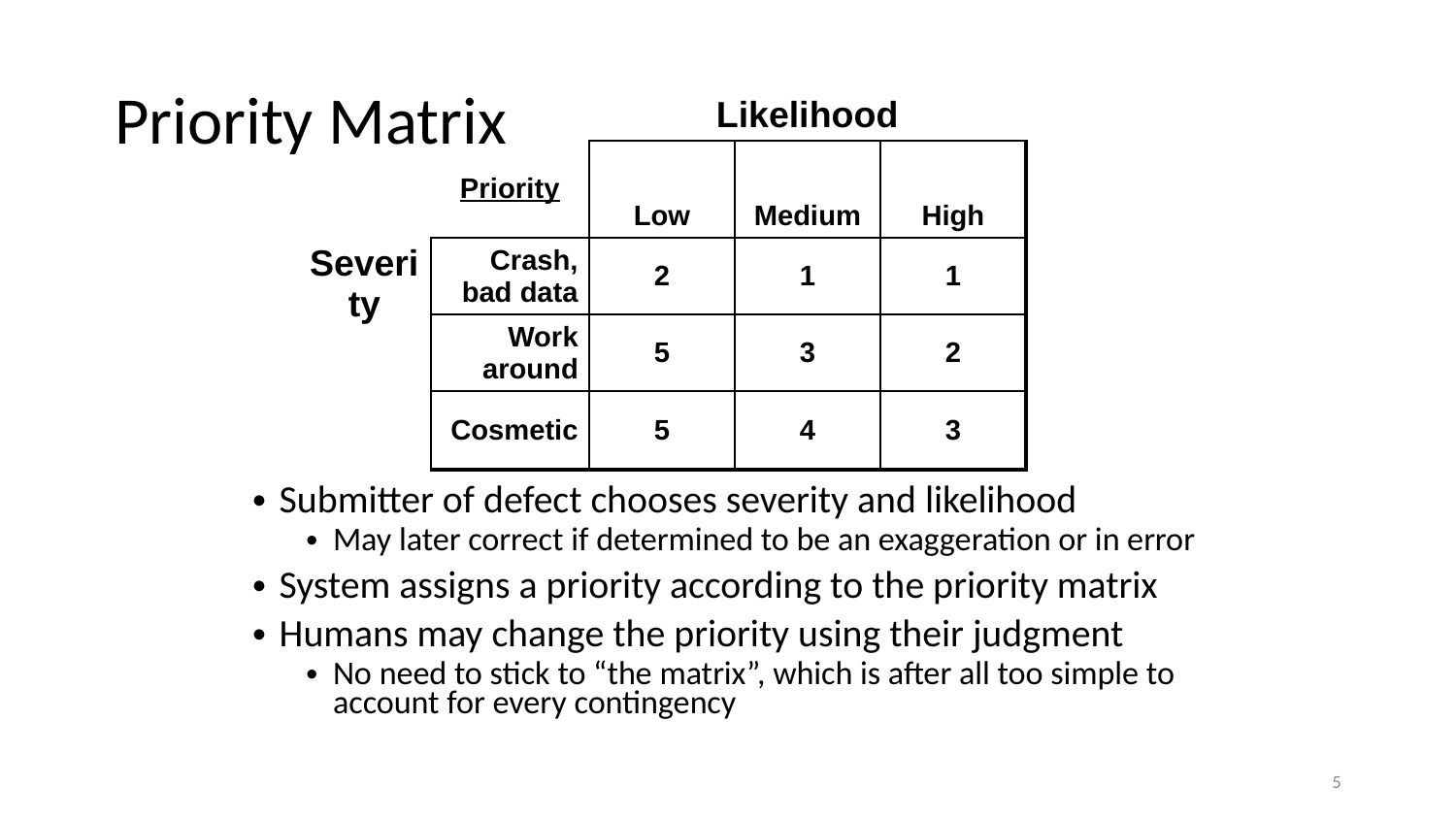

|  |  | Likelihood |  |  |
| --- | --- | --- | --- | --- |
|  | Priority | Low | Medium | High |
| Severity | Crash, bad data | 2 | 1 | 1 |
|  | Work around | 5 | 3 | 2 |
|  | Cosmetic | 5 | 4 | 3 |
# Priority Matrix
Submitter of defect chooses severity and likelihood
May later correct if determined to be an exaggeration or in error
System assigns a priority according to the priority matrix
Humans may change the priority using their judgment
No need to stick to “the matrix”, which is after all too simple to account for every contingency

5